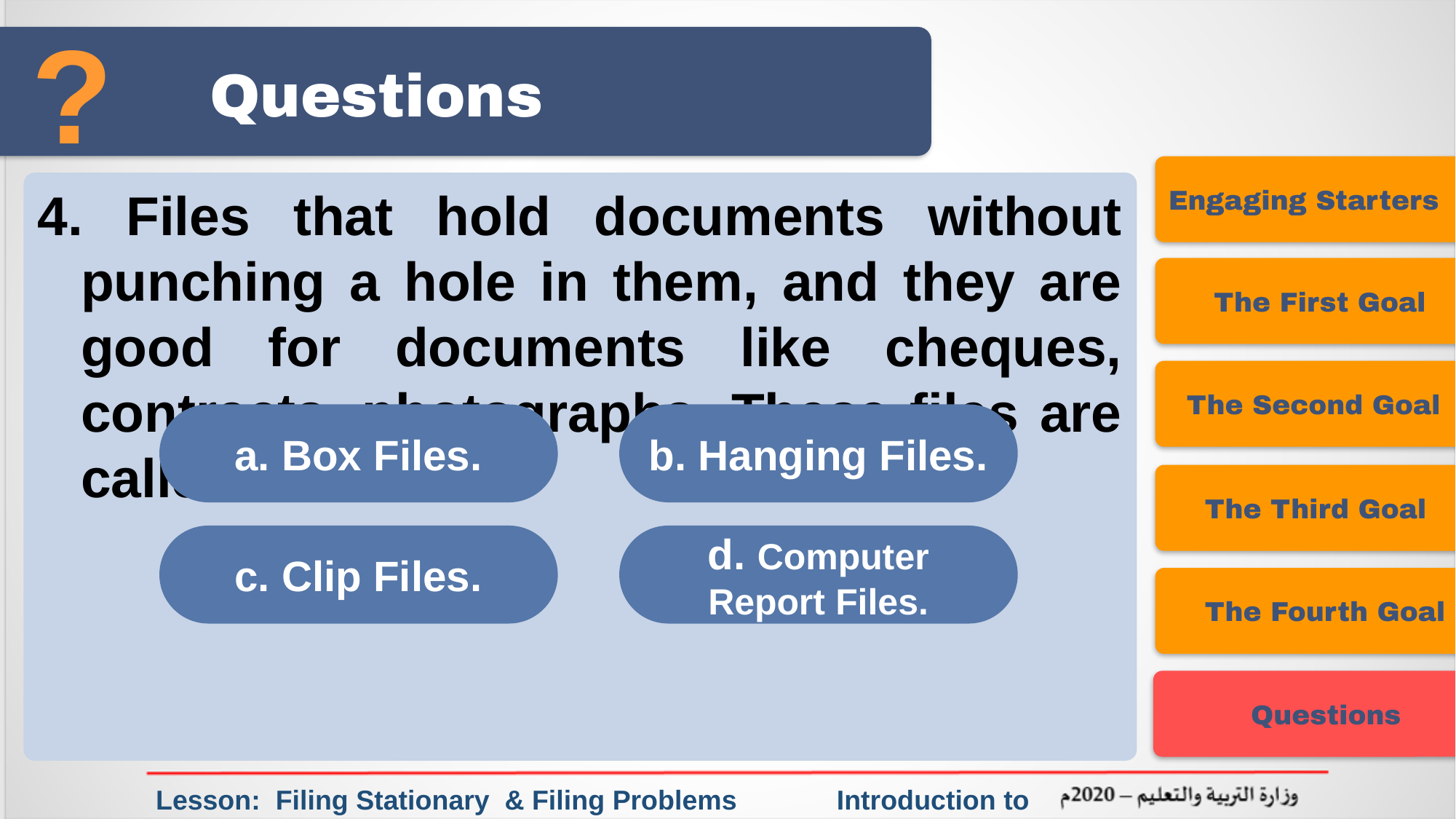

?

# Questions
Engaging Starters
4. Files that hold documents without punching a hole in them, and they are good for documents like cheques, contracts, photographs. These files are called…………..
     The First Goal
  The Second Goal
a. Box Files.
b. Hanging Files.
    The Third Goal
c. Clip Files.
d. Computer Report Files.
    The Fourth Goal
 Questions
Lesson:  Filing Stationary  & Filing Problems             Introduction to Office Management                ادر 111